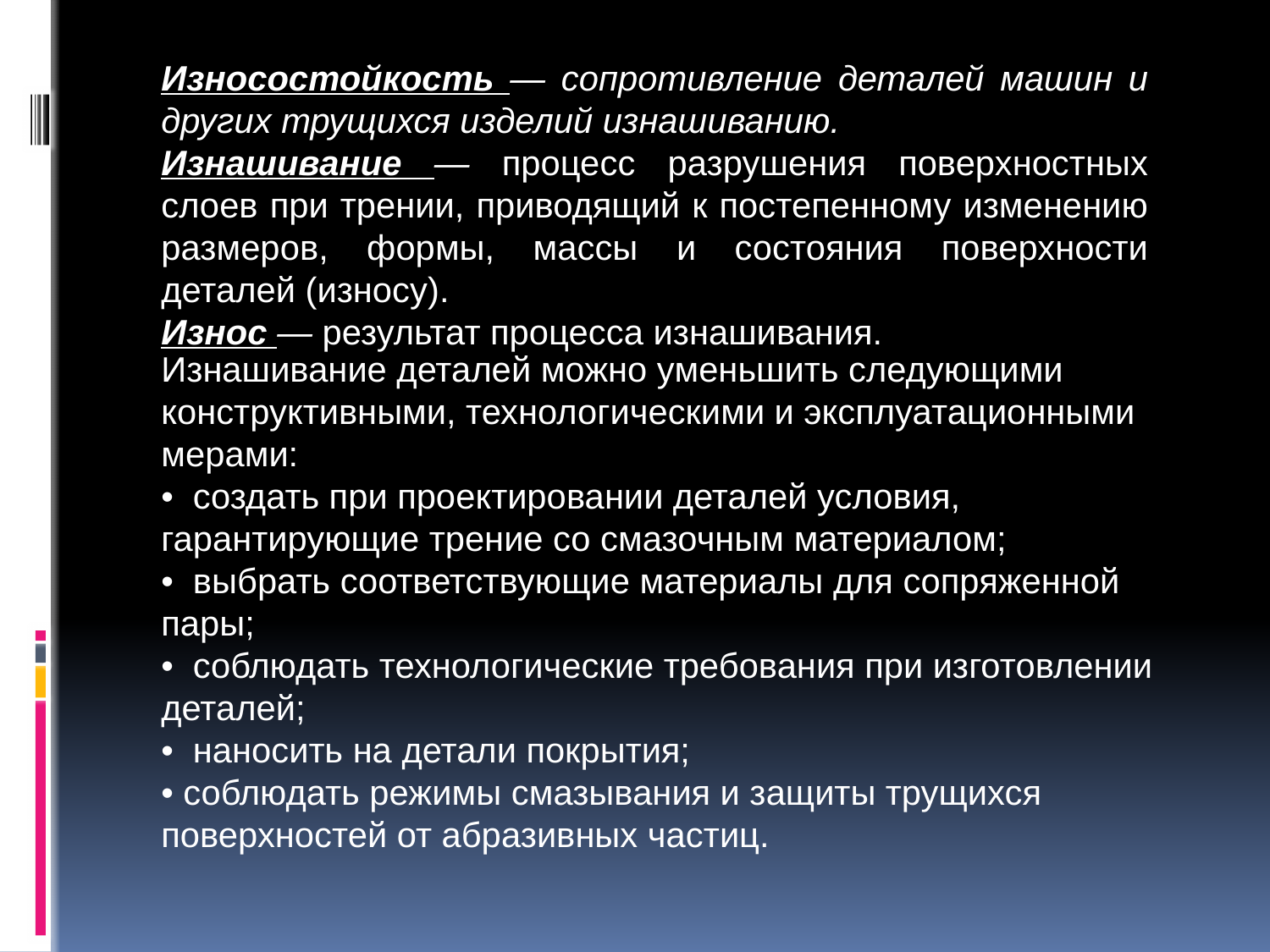

Износостойкость — сопротивление деталей машин и других трущихся изделий изнашиванию.
Изнашивание — процесс разрушения поверхностных слоев при трении, приводящий к постепенному изменению размеров, формы, массы и состояния поверхности деталей (износу).
Износ — результат процесса изнашивания.

Изнашивание деталей можно уменьшить следующими конструктивными, технологическими и эксплуатационными мерами:
•  создать при проектировании деталей условия, гарантирующие трение со смазочным материалом;
•  выбрать соответствующие материалы для сопряженной пары;
•  соблюдать технологические требования при изготовлении деталей;
•  наносить на детали покрытия;
• соблюдать режимы смазывания и защиты трущихся поверхностей от абразивных частиц.